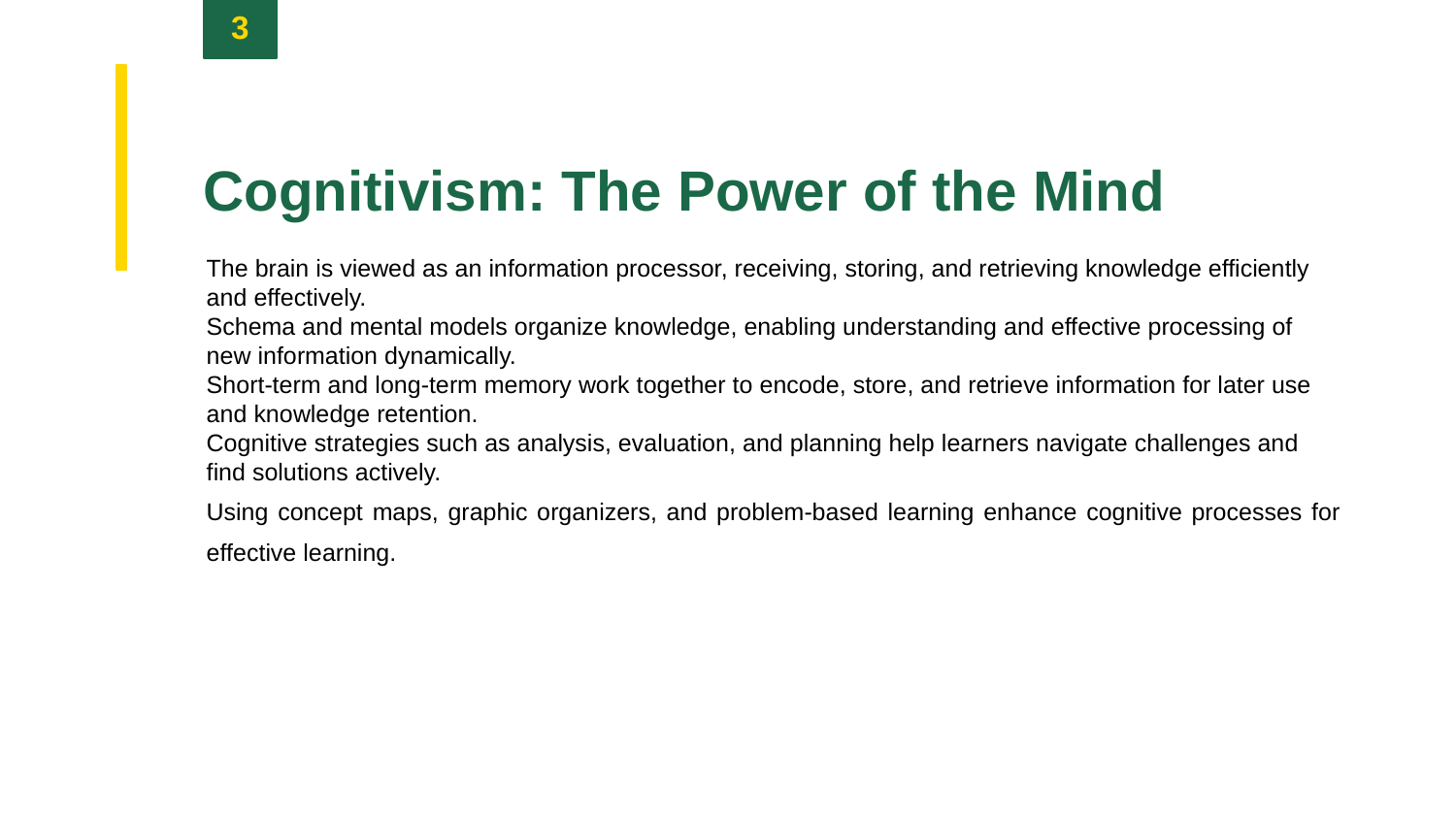

3

Cognitivism: The Power of the Mind
The brain is viewed as an information processor, receiving, storing, and retrieving knowledge efficiently and effectively.
Schema and mental models organize knowledge, enabling understanding and effective processing of new information dynamically.
Short-term and long-term memory work together to encode, store, and retrieve information for later use and knowledge retention.
Cognitive strategies such as analysis, evaluation, and planning help learners navigate challenges and find solutions actively.
Using concept maps, graphic organizers, and problem-based learning enhance cognitive processes for effective learning.